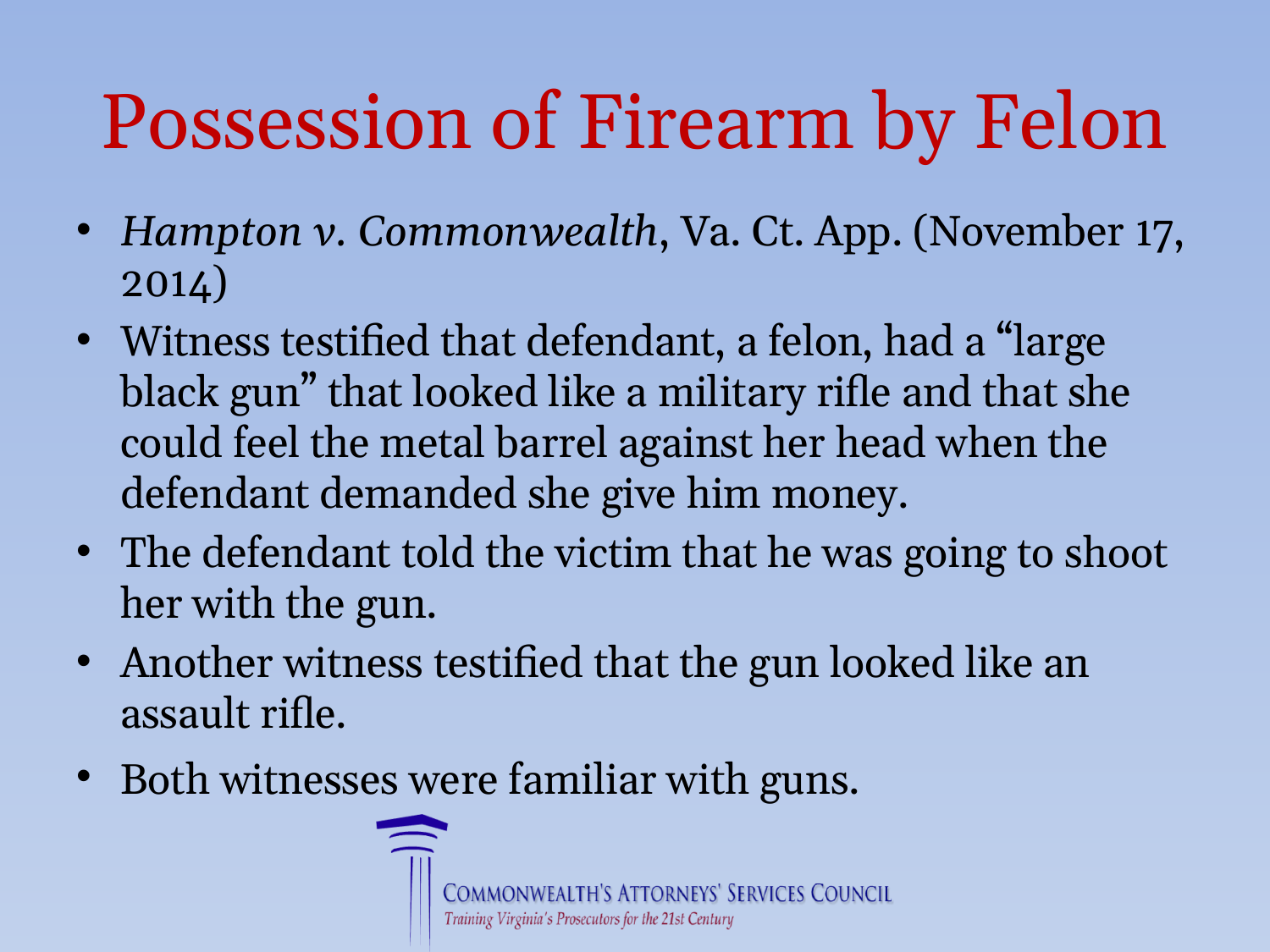

# Possession of Firearm by Felon
Hampton v. Commonwealth, Va. Ct. App. (November 17, 2014)
Witness testified that defendant, a felon, had a “large black gun” that looked like a military rifle and that she could feel the metal barrel against her head when the defendant demanded she give him money.
The defendant told the victim that he was going to shoot her with the gun.
Another witness testified that the gun looked like an assault rifle.
Both witnesses were familiar with guns.